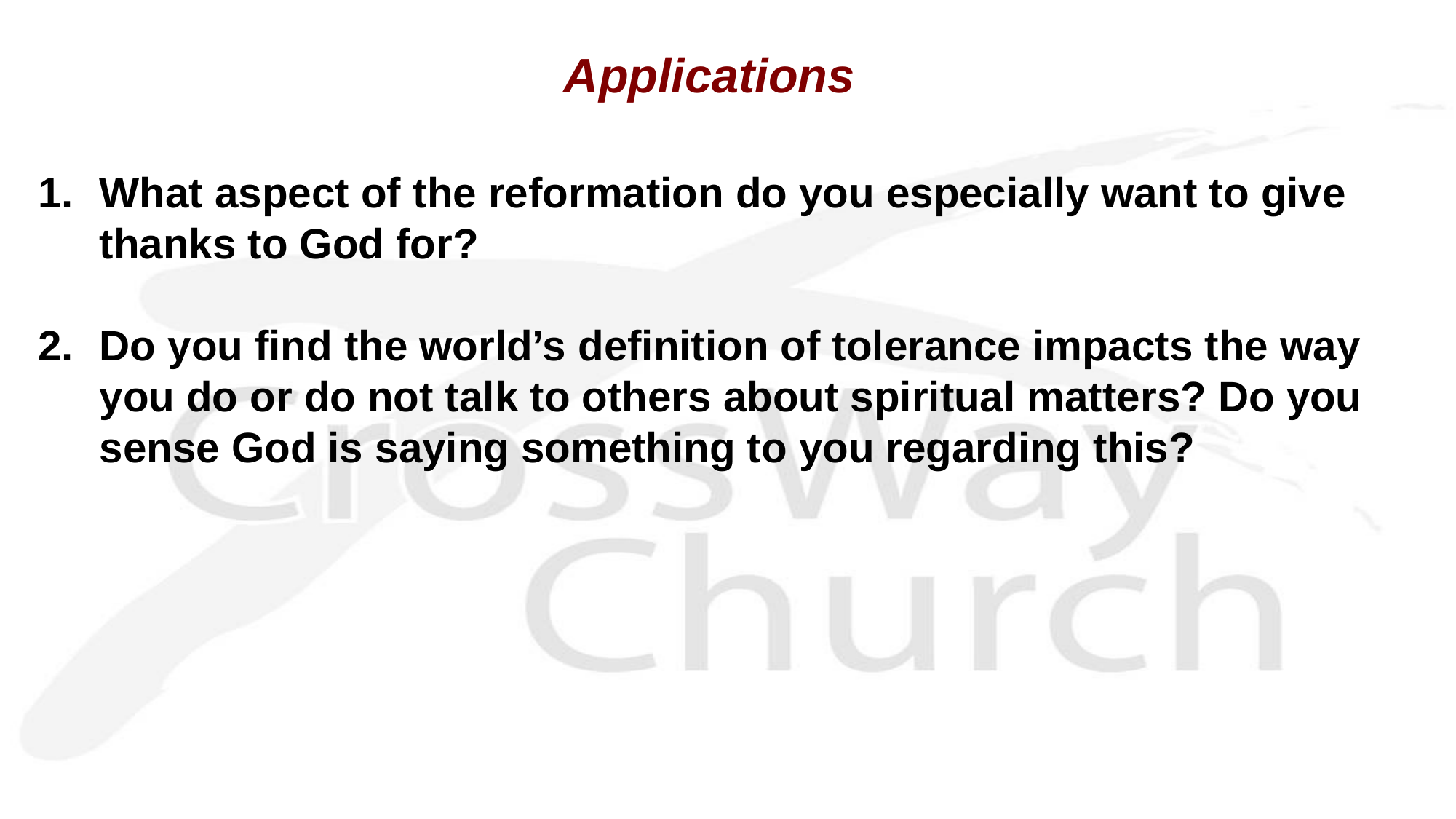

Applications

What aspect of the reformation do you especially want to give thanks to God for?

Do you find the world’s definition of tolerance impacts the way you do or do not talk to others about spiritual matters? Do you sense God is saying something to you regarding this?